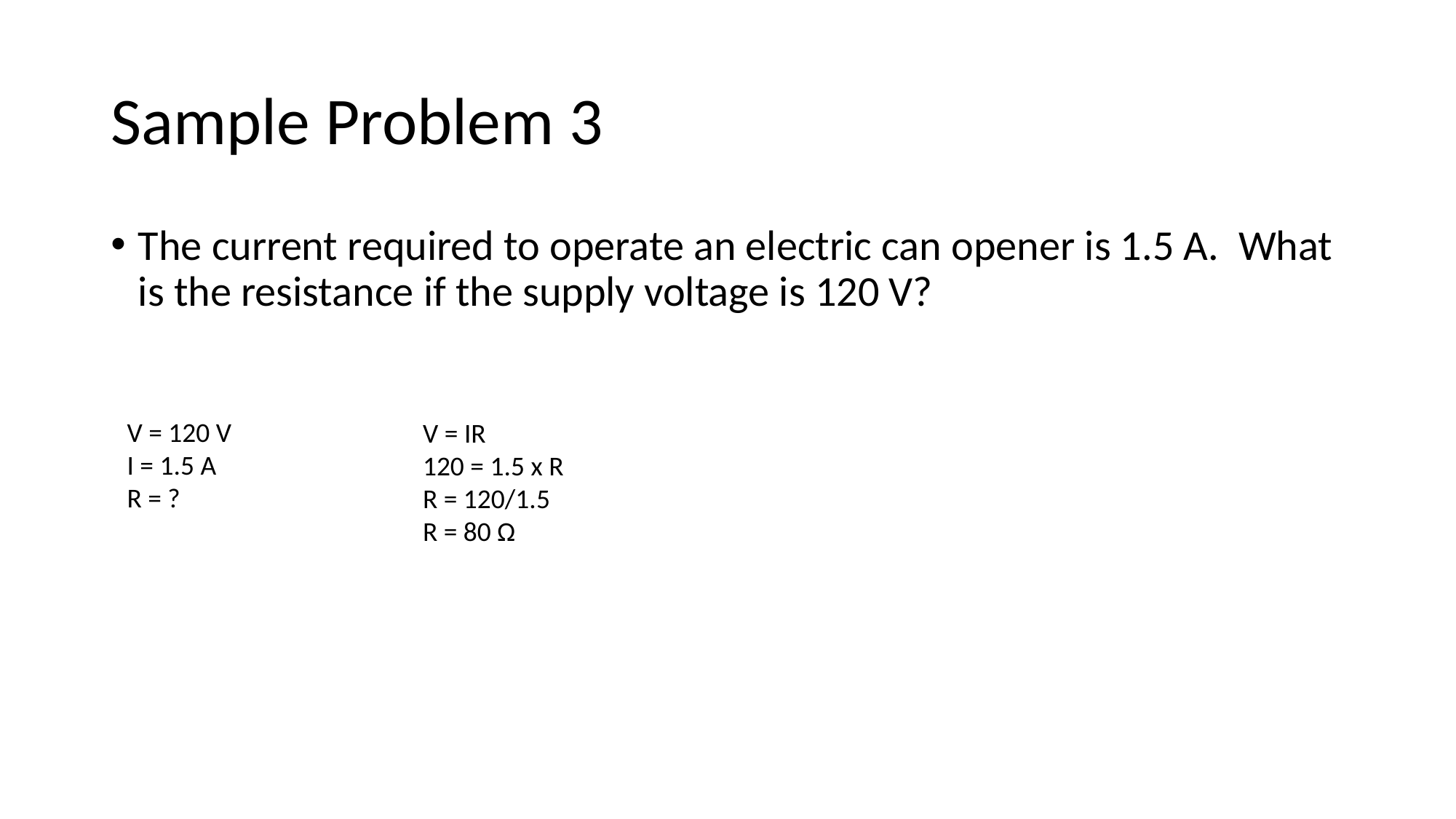

# Sample Problem 3
The current required to operate an electric can opener is 1.5 A.  What is the resistance if the supply voltage is 120 V?

V = 120 V
I = 1.5 A
R = ?
V = IR
120 = 1.5 x R
R = 120/1.5
R = 80 Ω